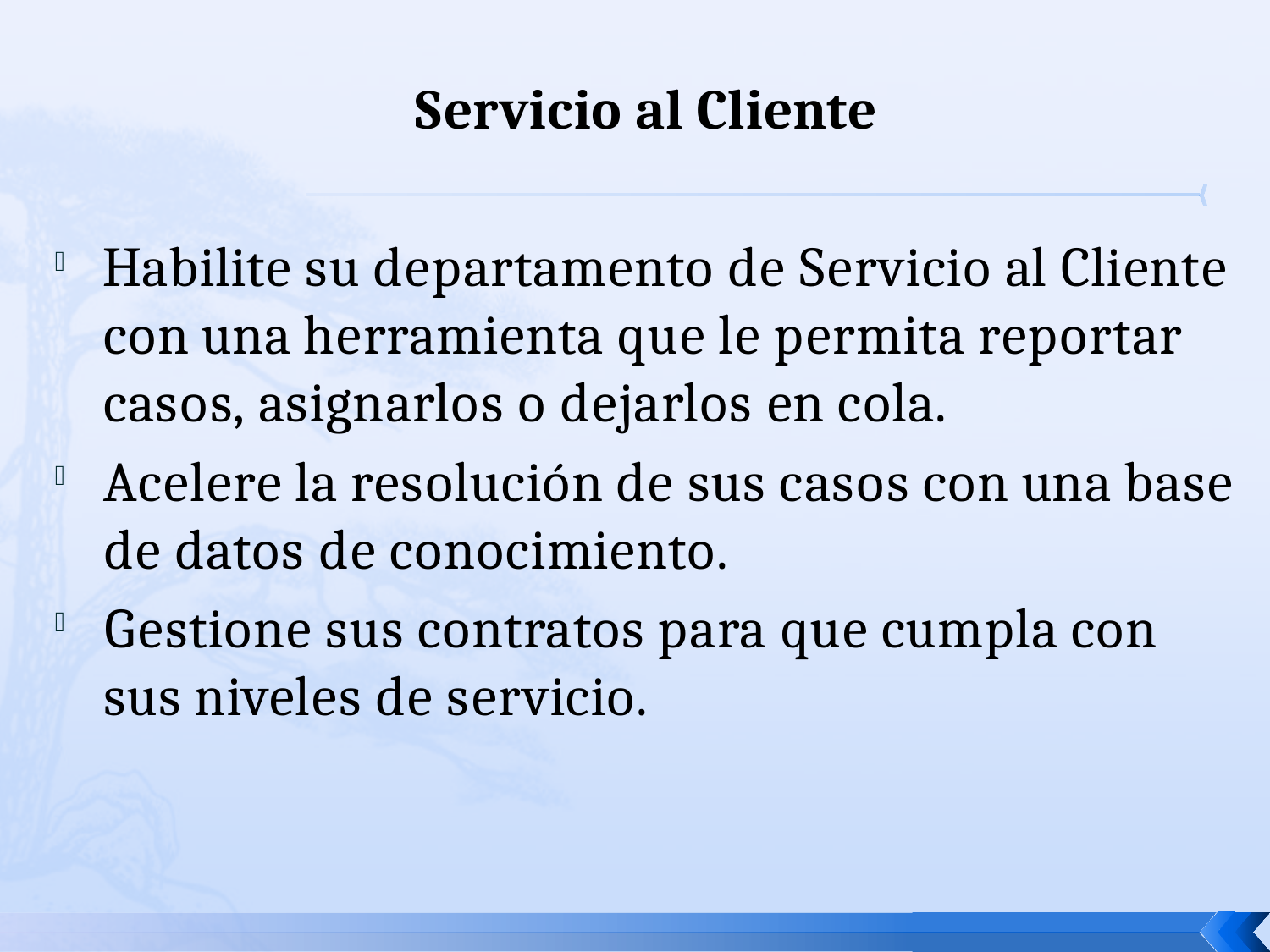

Servicio al Cliente

Habilite su departamento de Servicio al Cliente con una herramienta que le permita reportar casos, asignarlos o dejarlos en cola.
Acelere la resolución de sus casos con una base de datos de conocimiento.
Gestione sus contratos para que cumpla con sus niveles de servicio.